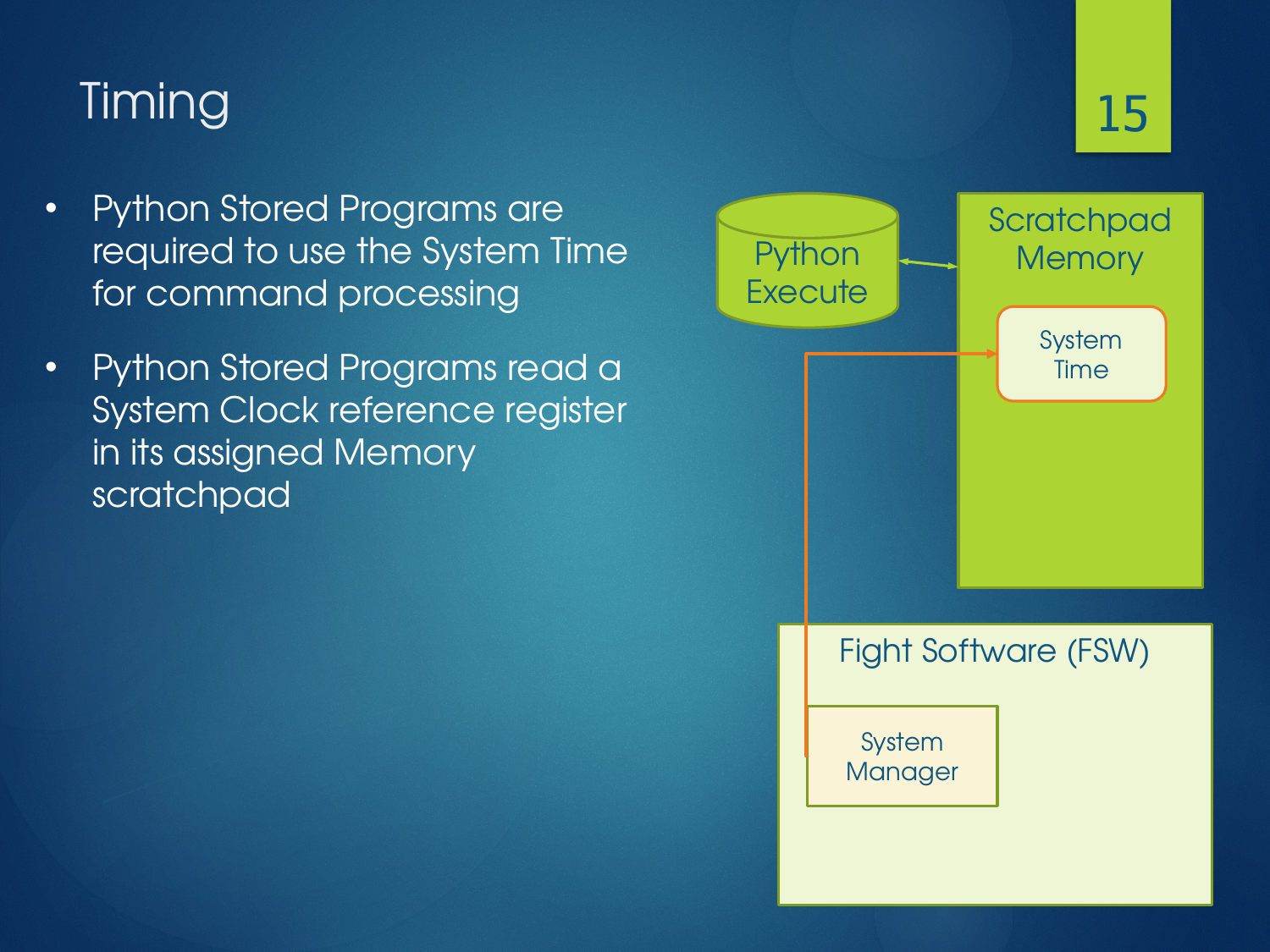

15
# Timing

Python Stored Programs are required to use the System Time for command processing
Python Stored Programs read a System Clock reference register in its assigned Memory scratchpad

Scratchpad
Memory
Python
Execute
System
Time
Fight Software (FSW)
System
Manager